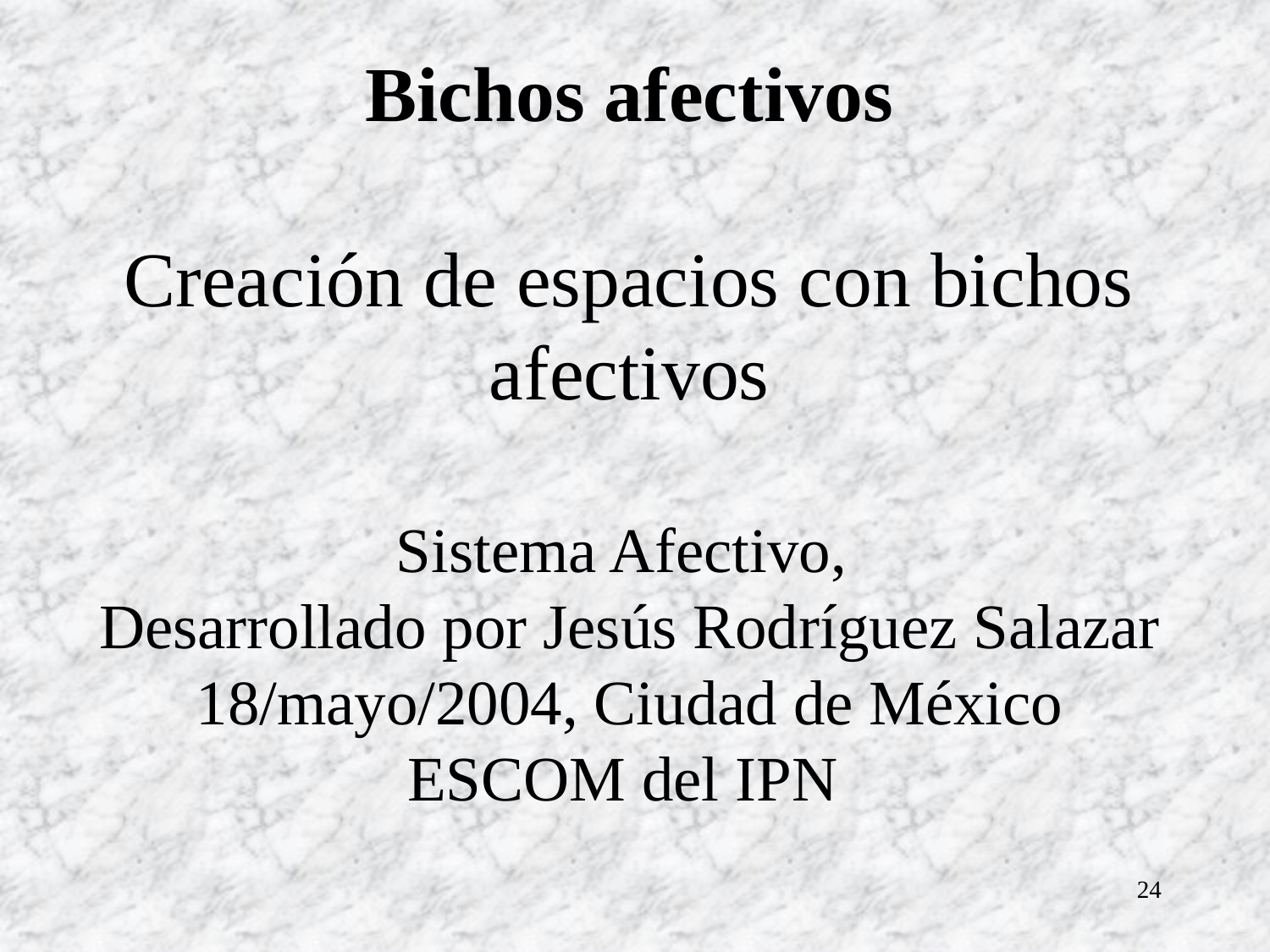

# Bichos afectivos   Creación de espacios con bichos afectivos Sistema Afectivo, Desarrollado por Jesús Rodríguez Salazar 18/mayo/2004, Ciudad de México ESCOM del IPN
24